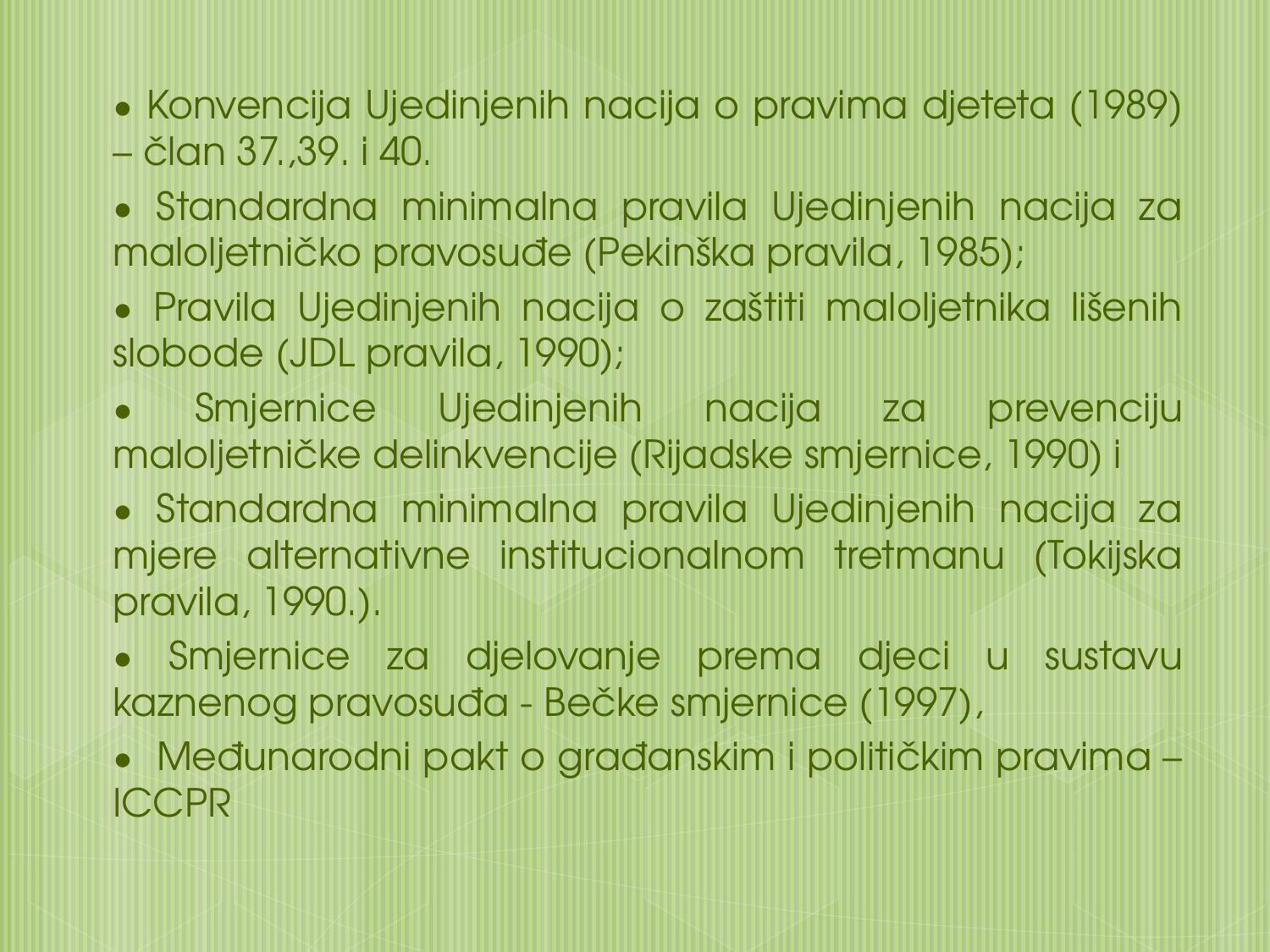

• Konvencija Ujedinjenih nacija o pravima djeteta (1989) – član 37.,39. i 40.
• Standardna minimalna pravila Ujedinjenih nacija za maloljetničko pravosuđe (Pekinška pravila, 1985);
• Pravila Ujedinjenih nacija o zaštiti maloljetnika lišenih slobode (JDL pravila, 1990);
• Smjernice Ujedinjenih nacija za prevenciju maloljetničke delinkvencije (Rijadske smjernice, 1990) i
• Standardna minimalna pravila Ujedinjenih nacija za mjere alternativne institucionalnom tretmanu (Tokijska pravila, 1990.).
• Smjernice za djelovanje prema djeci u sustavu kaznenog pravosuđa - Bečke smjernice (1997),
•  Međunarodni pakt o građanskim i političkim pravima – ICCPR